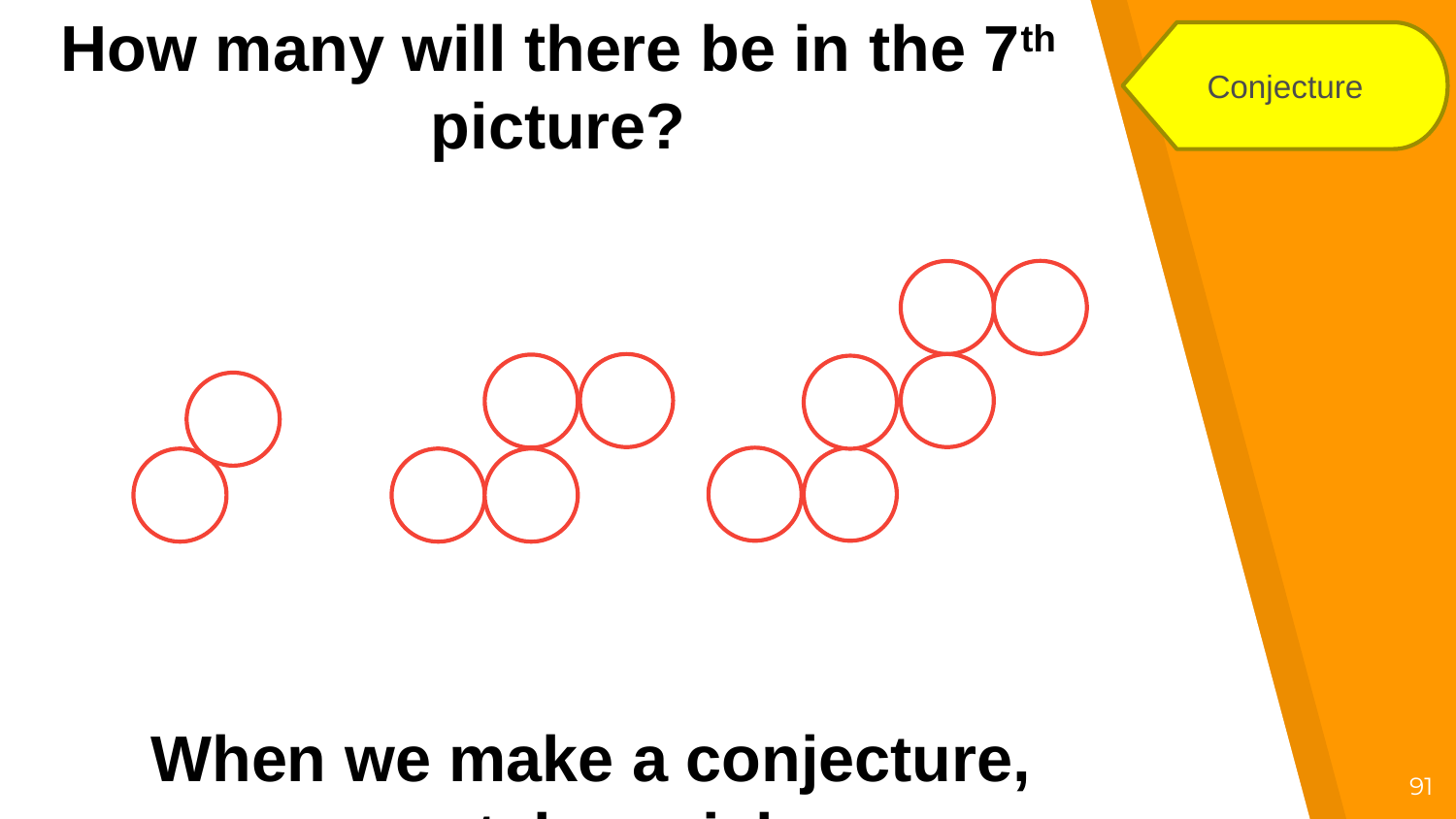

How many will there be in the 7th picture?
Conjecture

When we make a conjecture, we take a risk.
91